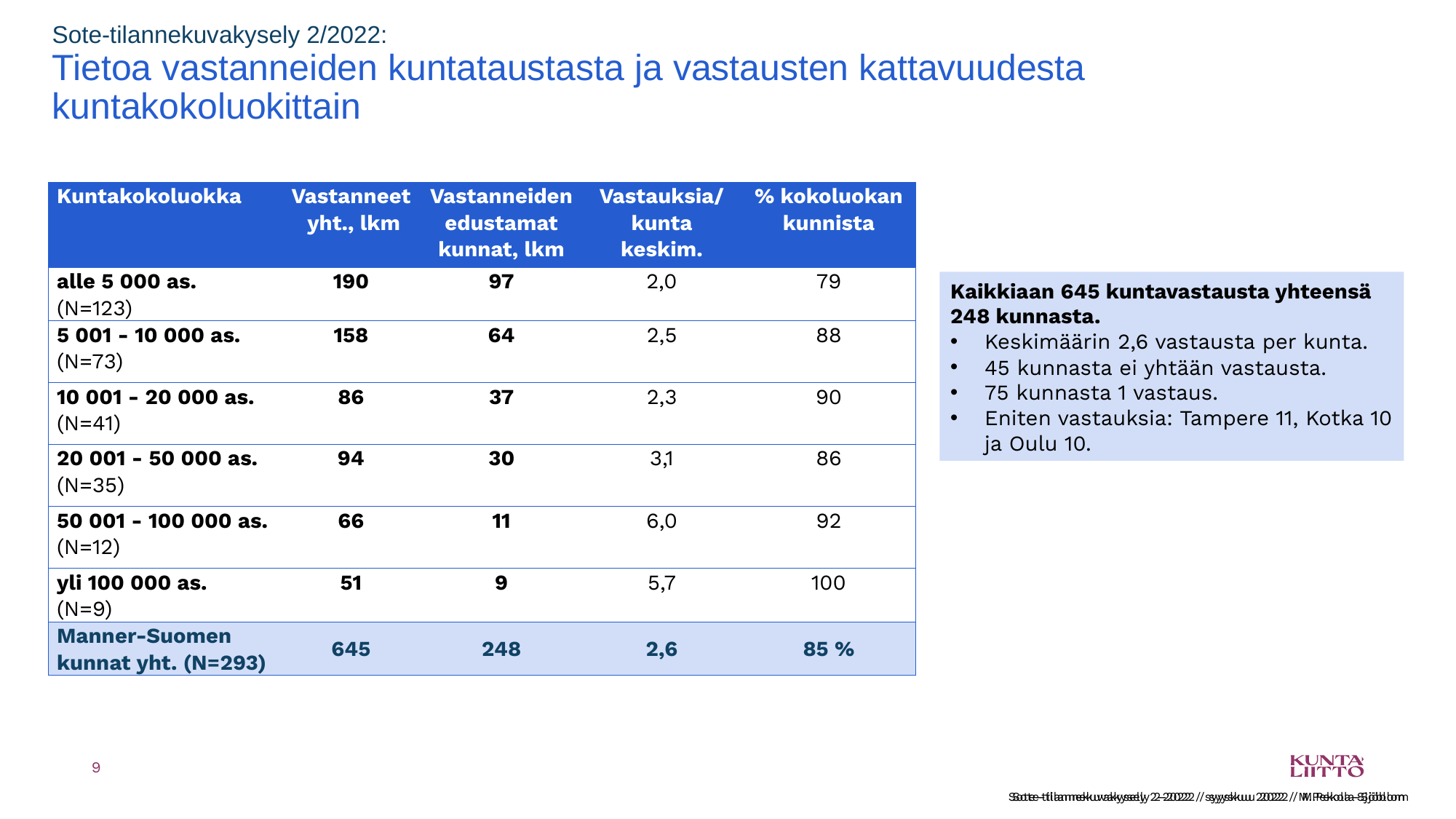

# Sote-tilannekuvakysely 2/2022: Tietoa vastanneiden kuntataustasta ja vastausten kattavuudesta kuntakokoluokittain
| Kuntakokoluokka | Vastanneet yht., lkm | Vastanneiden edustamat kunnat, lkm | Vastauksia/ kunta keskim. | % kokoluokan kunnista |
| --- | --- | --- | --- | --- |
| alle 5 000 as. (N=123) | 190 | 97 | 2,0 | 79 |
| 5 001 - 10 000 as. (N=73) | 158 | 64 | 2,5 | 88 |
| 10 001 - 20 000 as. (N=41) | 86 | 37 | 2,3 | 90 |
| 20 001 - 50 000 as. (N=35) | 94 | 30 | 3,1 | 86 |
| 50 001 - 100 000 as. (N=12) | 66 | 11 | 6,0 | 92 |
| yli 100 000 as. (N=9) | 51 | 9 | 5,7 | 100 |
| Manner-Suomen kunnat yht. (N=293) | 645 | 248 | 2,6 | 85 % |
Kaikkiaan 645 kuntavastausta yhteensä 248 kunnasta.
Keskimäärin 2,6 vastausta per kunta.
45 kunnasta ei yhtään vastausta.
75 kunnasta 1 vastaus.
Eniten vastauksia: Tampere 11, Kotka 10 ja Oulu 10.
9
Sote-tilannekuvakysely 2-2022 / syyskuu 2022 / M.Pekola-Sjöblom
Sote-tilannekuvakysely 2-2022 / syyskuu 2022 / M.Pekola-Sjöblom